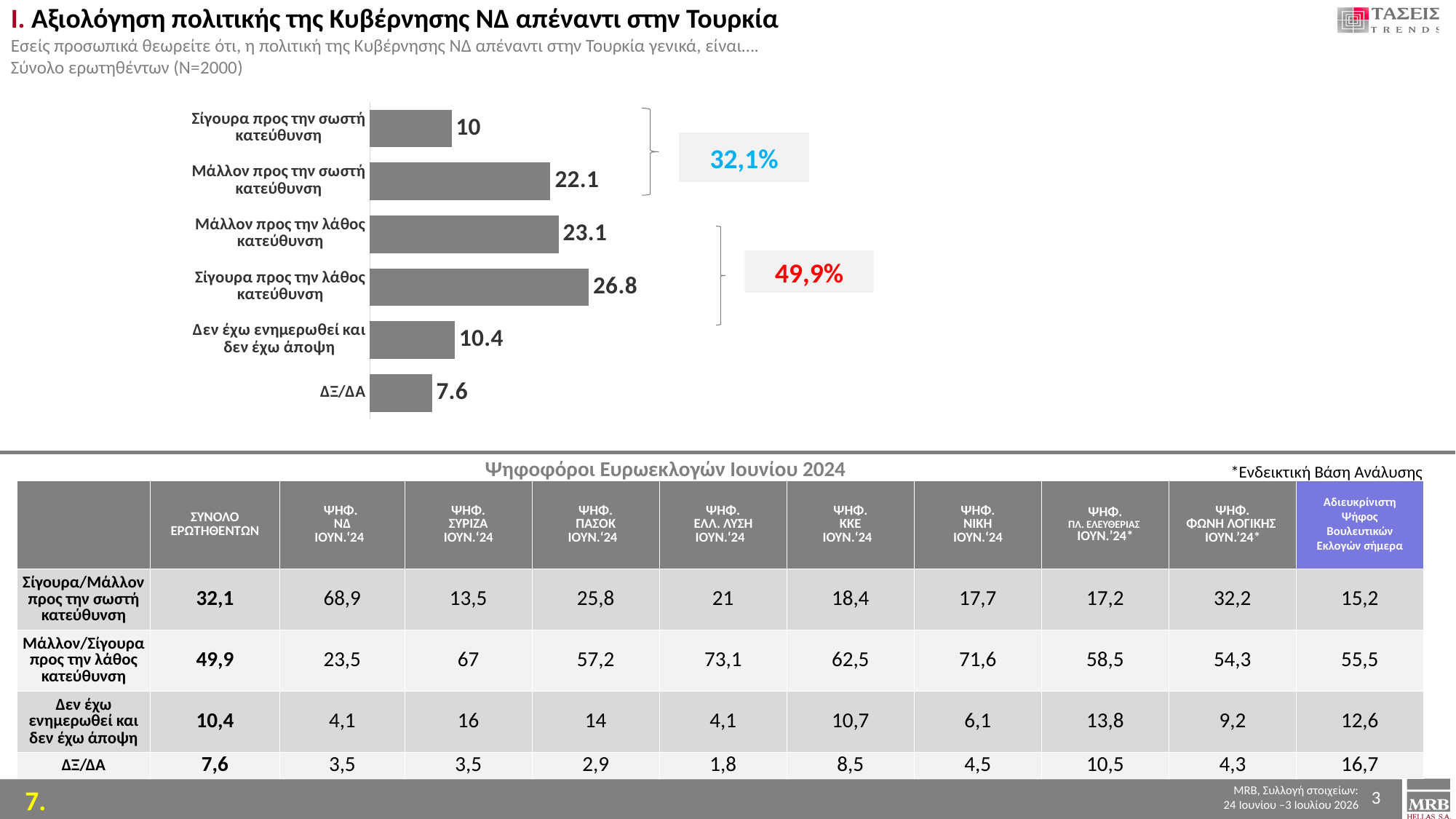

Ι. Αξιολόγηση πολιτικής της Κυβέρνησης ΝΔ απέναντι στην Τουρκία
Εσείς προσωπικά θεωρείτε ότι, η πολιτική της Κυβέρνησης ΝΔ απέναντι στην Τουρκία γενικά, είναι….
Σύνολο ερωτηθέντων (Ν=2000)

### Chart

| Category | Series 1 |
|---|---|
| Σίγουρα προς την σωστή κατεύθυνση | 10.0 |
| Μάλλον προς την σωστή κατεύθυνση | 22.1 |
| Μάλλον προς την λάθος κατεύθυνση | 23.1 |
| Σίγουρα προς την λάθος κατεύθυνση | 26.8 |
| Δεν έχω ενημερωθεί και δεν έχω άποψη | 10.4 |
| ΔΞ/ΔΑ | 7.6 |
32,1%

49,9%
Ψηφοφόροι Ευρωεκλογών Ιουνίου 2024
*Ενδεικτική Βάση Ανάλυσης
|  | ΣΥΝΟΛΟ ΕΡΩΤΗΘΕΝΤΩΝ | ΨΗΦ. NΔ ΙΟΥΝ.‘24 | ΨΗΦ. ΣΥΡΙΖΑ ΙΟΥΝ.‘24 | ΨΗΦ. ΠΑΣΟΚ ΙΟΥΝ.‘24 | ΨΗΦ. ΕΛΛ. ΛΥΣΗ ΙΟΥΝ.‘24 | ΨΗΦ. ΚΚΕ ΙΟΥΝ.‘24 | ΨΗΦ. ΝΙΚΗ ΙΟΥΝ.‘24 | ΨΗΦ. ΠΛ. ΕΛΕΥΘΕΡΙΑΣ ΙΟΥΝ.’24\* | ΨΗΦ. ΦΩΝΗ ΛΟΓΙΚΗΣ ΙΟΥΝ.’24\* | Αδιευκρίνιστη Ψήφος Βουλευτικών Εκλογών σήμερα |
| --- | --- | --- | --- | --- | --- | --- | --- | --- | --- | --- |
| Σίγουρα/Μάλλον προς την σωστή κατεύθυνση | 32,1 | 68,9 | 13,5 | 25,8 | 21 | 18,4 | 17,7 | 17,2 | 32,2 | 15,2 |
| Μάλλον/Σίγουρα προς την λάθος κατεύθυνση | 49,9 | 23,5 | 67 | 57,2 | 73,1 | 62,5 | 71,6 | 58,5 | 54,3 | 55,5 |
| Δεν έχω ενημερωθεί και δεν έχω άποψη | 10,4 | 4,1 | 16 | 14 | 4,1 | 10,7 | 6,1 | 13,8 | 9,2 | 12,6 |
| ΔΞ/ΔΑ | 7,6 | 3,5 | 3,5 | 2,9 | 1,8 | 8,5 | 4,5 | 10,5 | 4,3 | 16,7 |
%
3